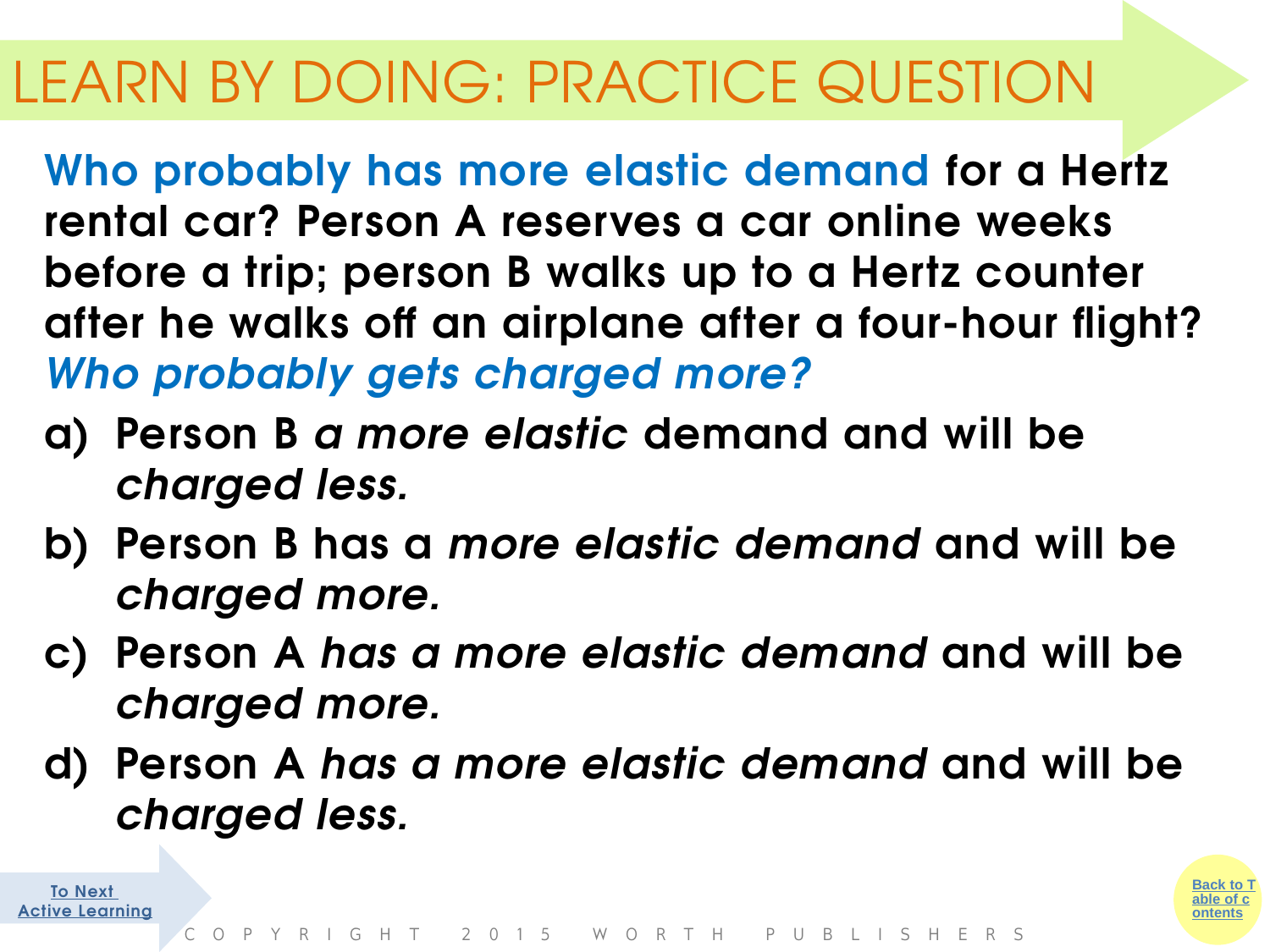

Who probably has more elastic demand for a Hertz rental car? Person A reserves a car online weeks before a trip; person B walks up to a Hertz counter after he walks off an airplane after a four-hour flight? Who probably gets charged more?
Person B a more elastic demand and will be charged less.
Person B has a more elastic demand and will be charged more.
Person A has a more elastic demand and will be charged more.
Person A has a more elastic demand and will be charged less.
To Next
Active Learning
Copyright 2015 Worth Publishers